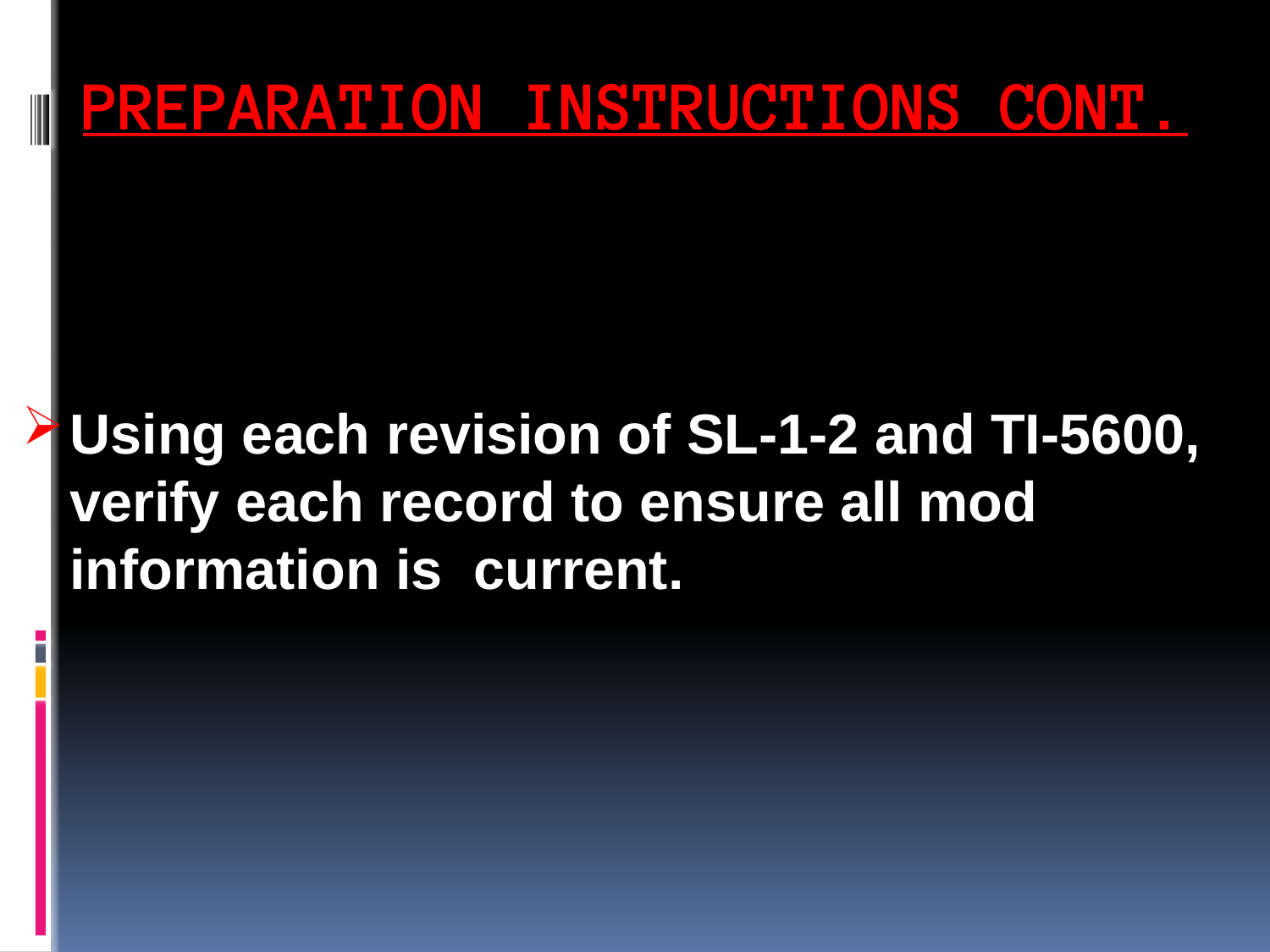

# PREPARATION INSTRUCTIONS CONT.
Using each revision of SL-1-2 and TI-5600, verify each record to ensure all mod information is  current.